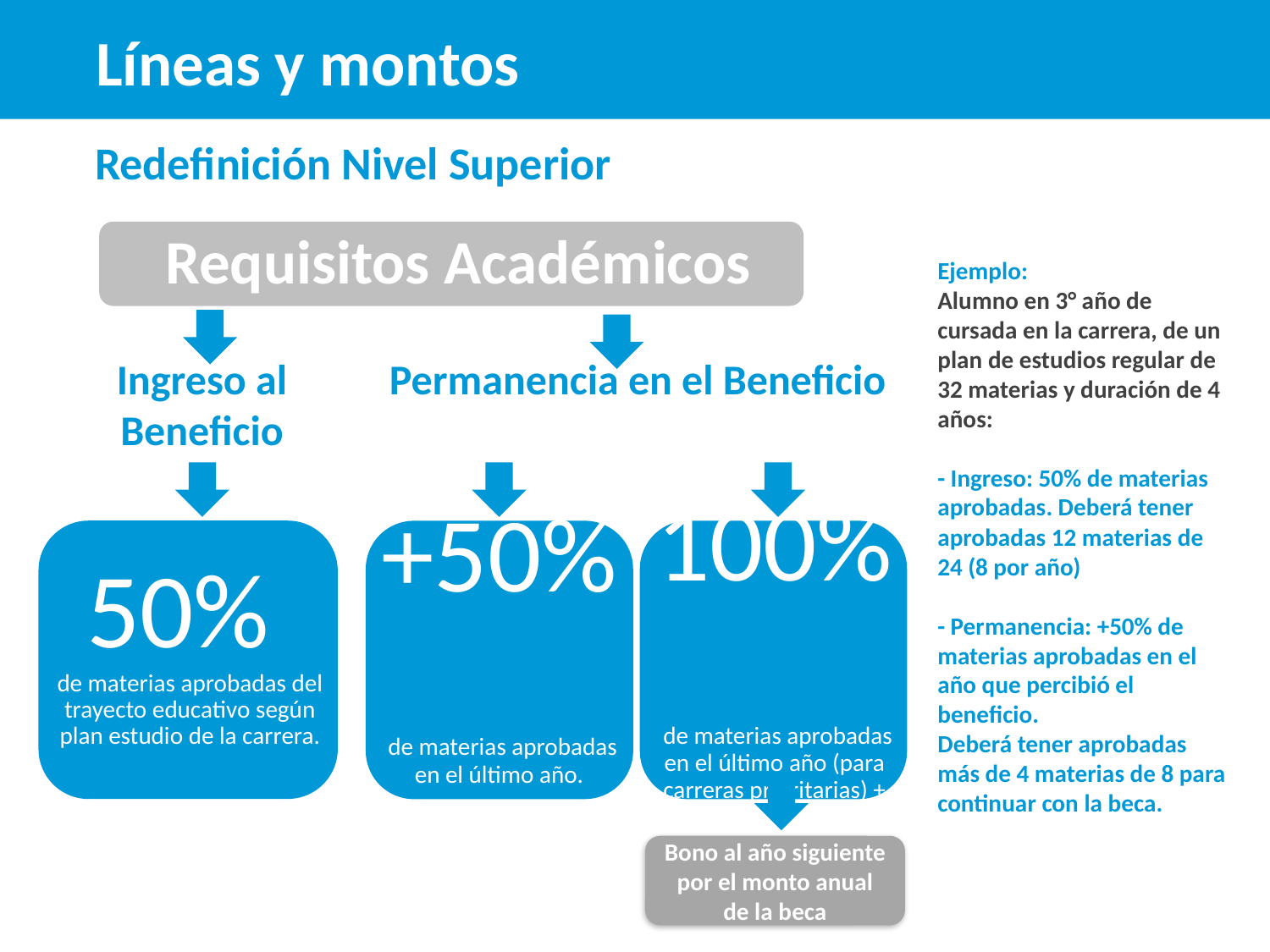

Líneas y montos
Redefinición Nivel Superior
Requisitos Académicos

Ejemplo:
Alumno en 3° año de cursada en la carrera, de un plan de estudios regular de 32 materias y duración de 4 años:
- Ingreso: 50% de materias aprobadas. Deberá tener aprobadas 12 materias de 24 (8 por año)
- Permanencia: +50% de materias aprobadas en el año que percibió el beneficio.
Deberá tener aprobadas más de 4 materias de 8 para continuar con la beca.

Ingreso al
Beneficio

Permanencia en el Beneficio

+50%
 de materias aprobadas en el último año.
50%
de materias aprobadas del trayecto educativo según plan estudio de la carrera.
100%
 de materias aprobadas en el último año (para carreras prioritarias) + promedio superior a 8

Bono al año siguiente por el monto anual de la beca